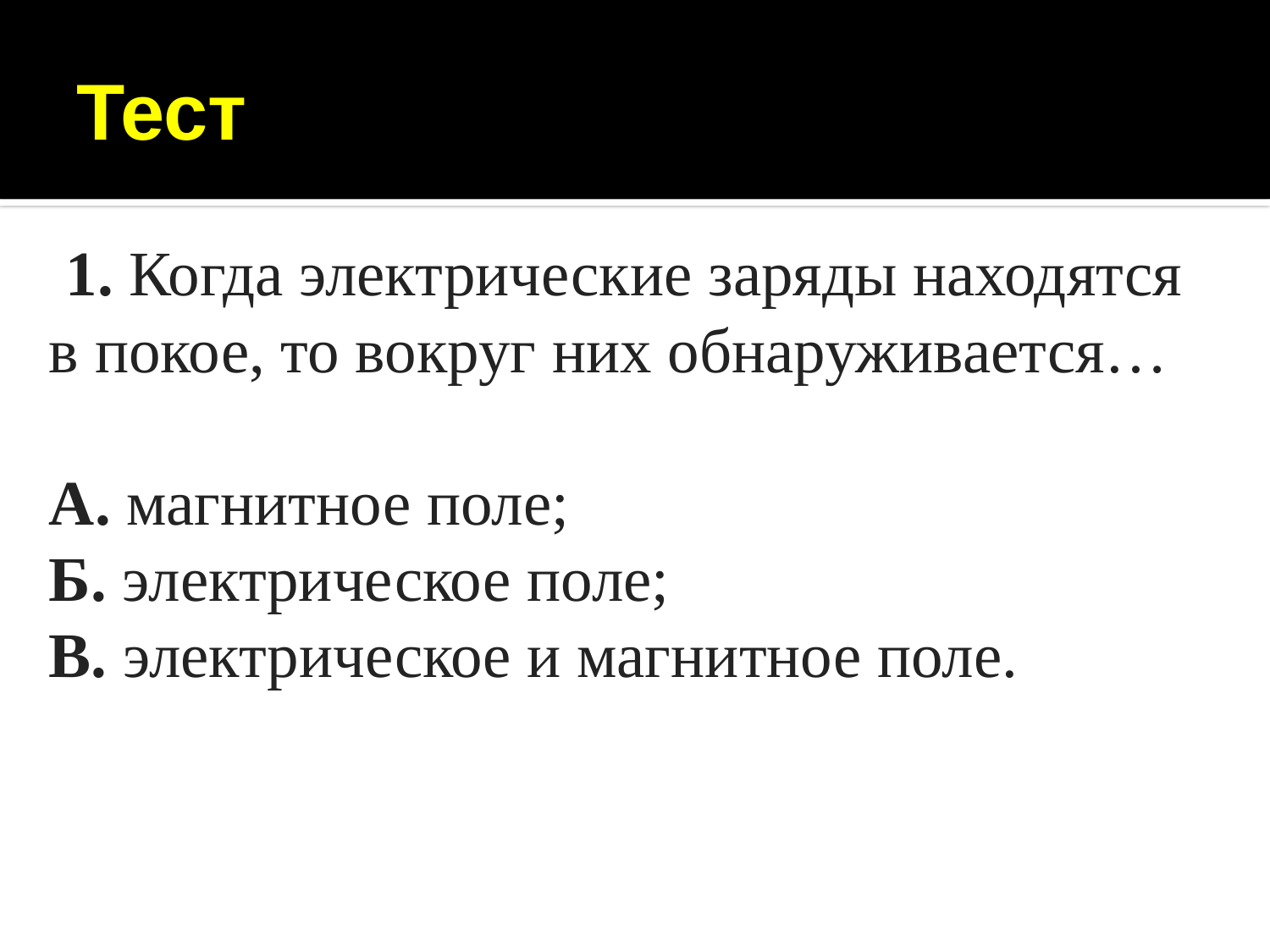

# Тест
 1. Когда электрические заряды находятся в покое, то вокруг них обнаруживается…

А. магнитное поле;
Б. электрическое поле;
В. электрическое и магнитное поле.